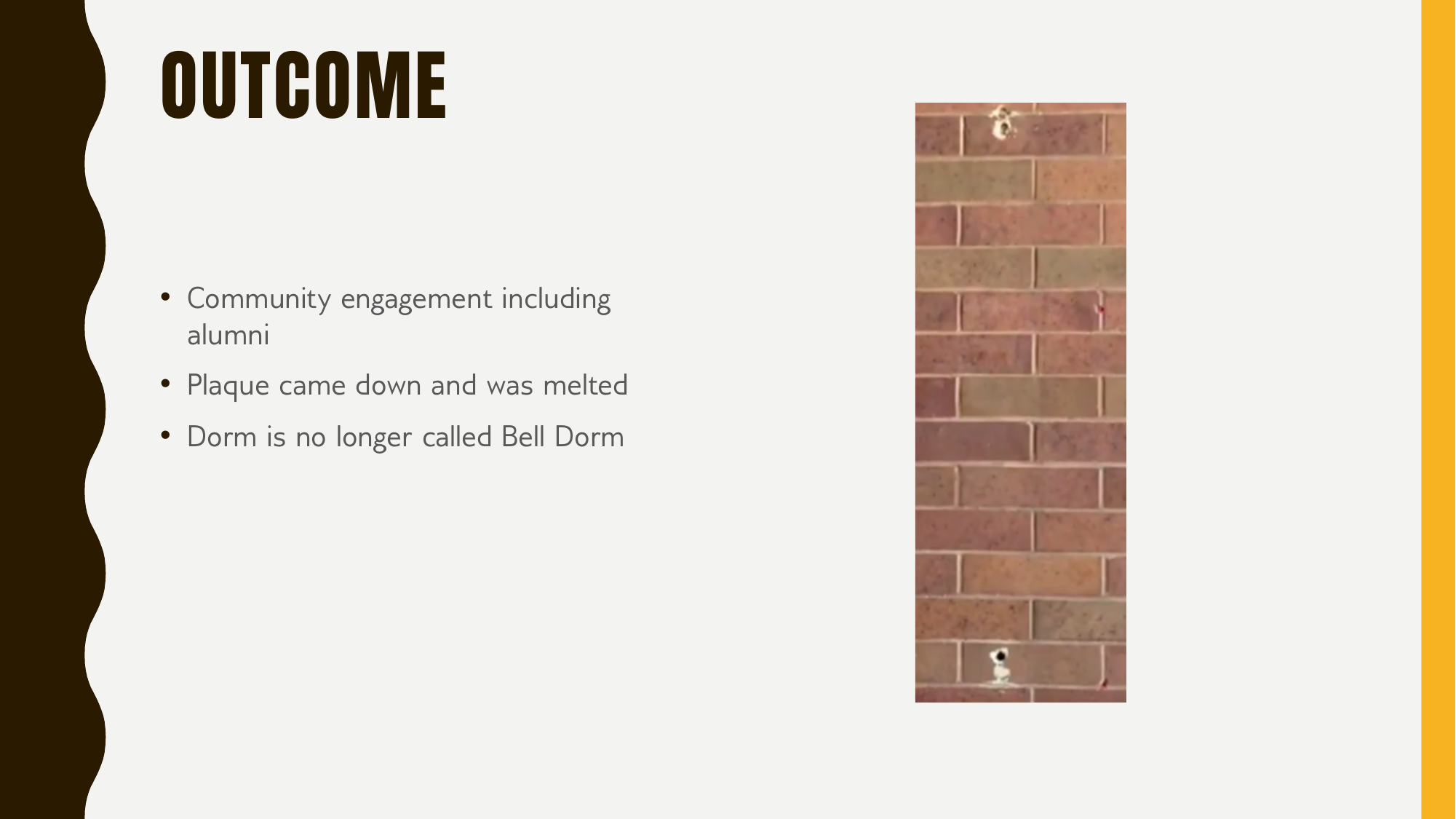

# OUTCOME

Community engagement including alumni
Plaque came down and was melted
Dorm is no longer called Bell Dorm